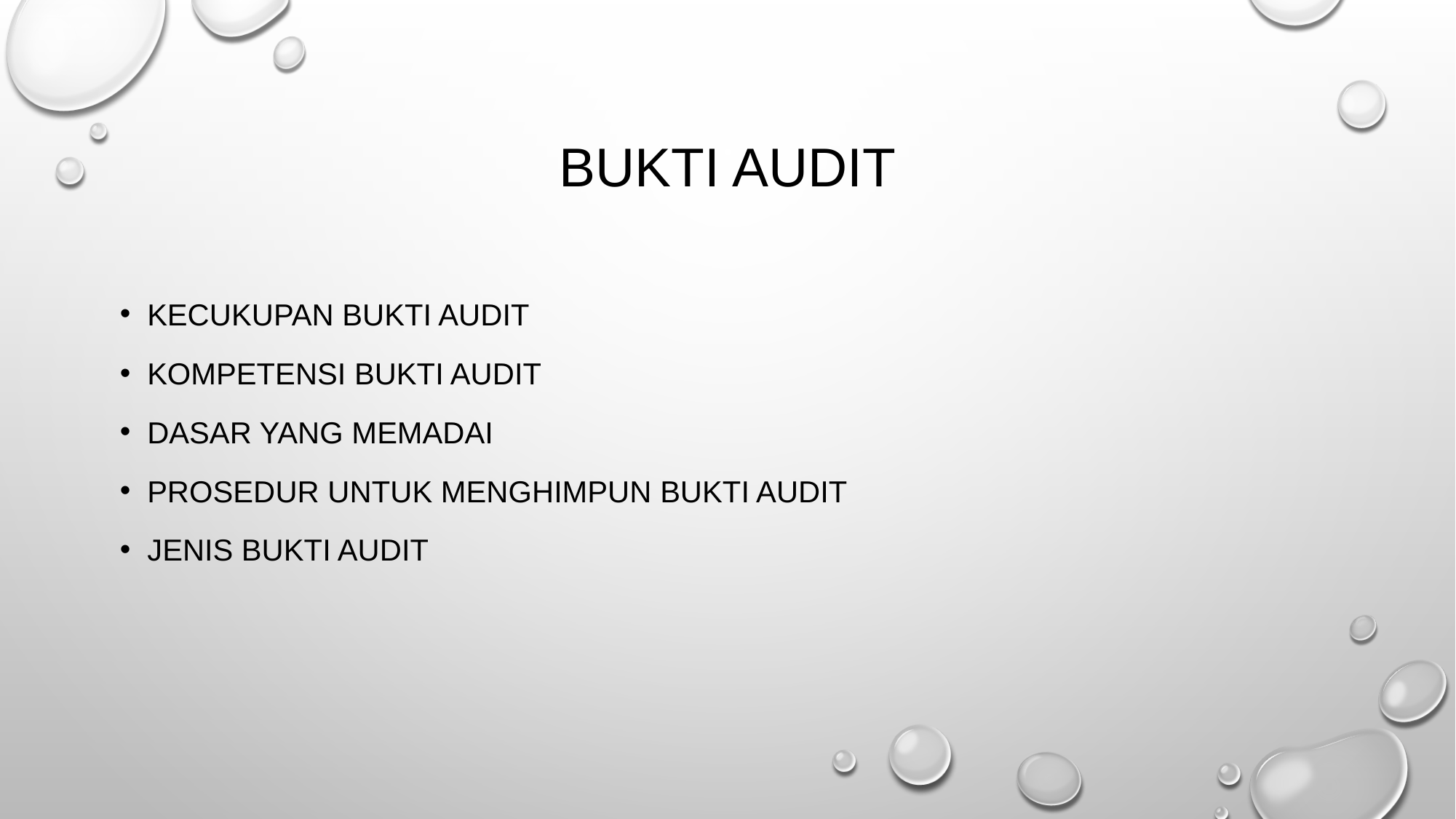

# BUKTI AUDIT
KECUKUPAN BUKTI AUDIT
KOMPETENSI BUKTI AUDIT
DASAR YANG MEMADAI
PROSEDUR UNTUK MENGHIMPUN BUKTI AUDIT
JENIS BUKTI AUDIT